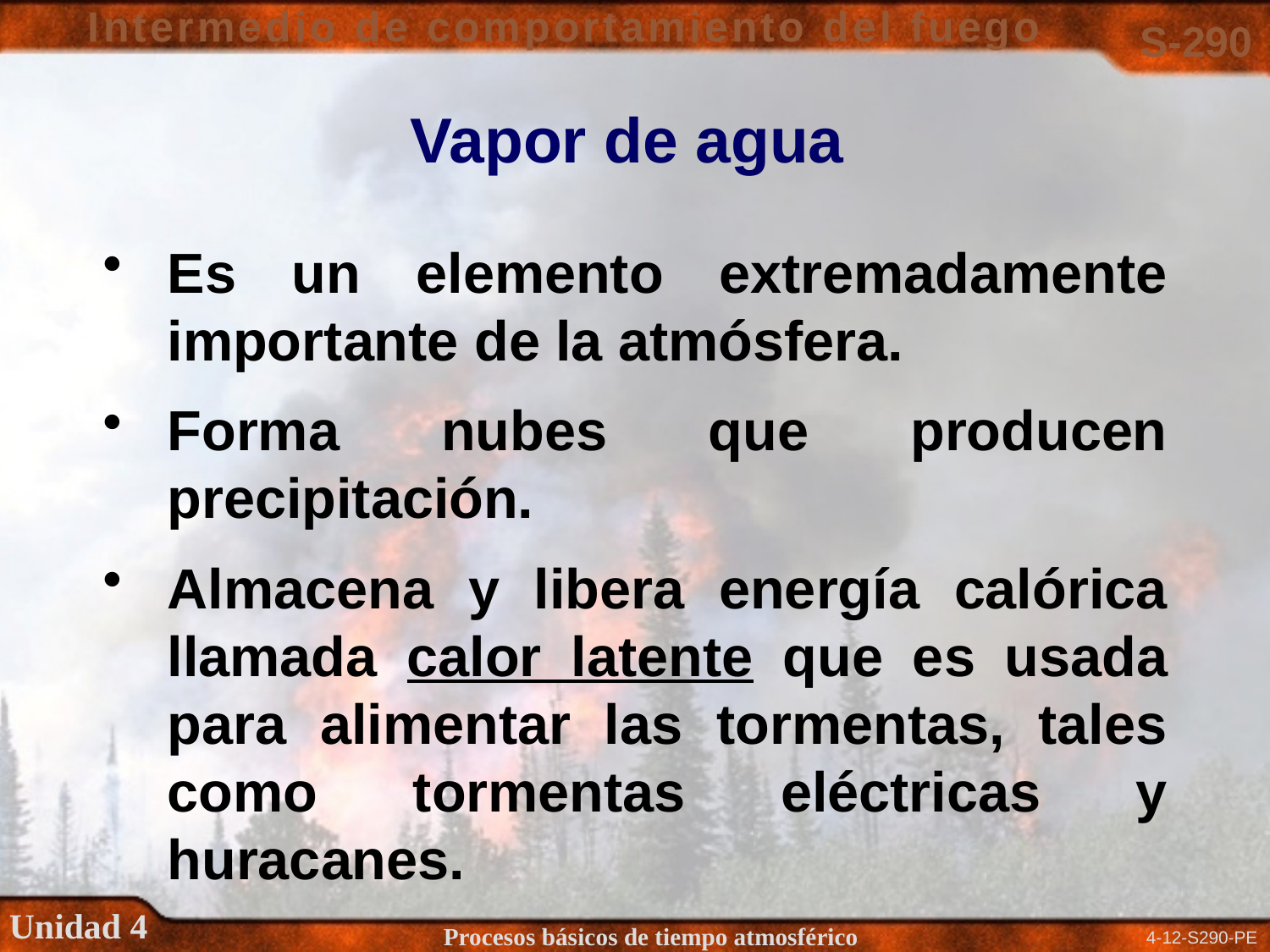

Vapor de agua

Es un elemento extremadamente importante de la atmósfera.
Forma nubes que producen precipitación.
Almacena y libera energía calórica llamada calor latente que es usada para alimentar las tormentas, tales como tormentas eléctricas y huracanes.